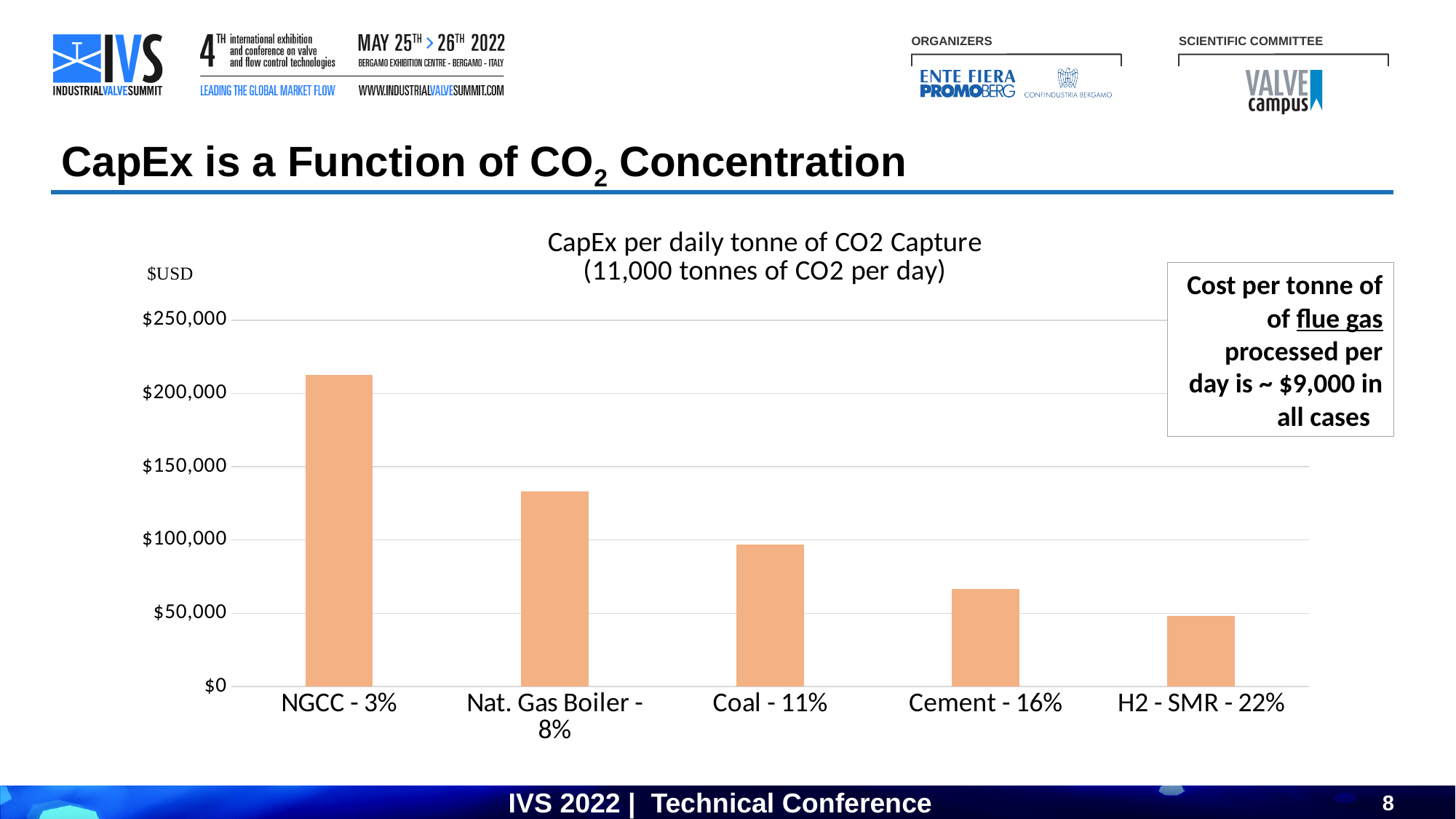

CapEx is a Function of CO2 Concentration

### Chart: CapEx per daily tonne of CO2 Capture
(11,000 tonnes of CO2 per day)

| Category | Cost per daily ton of Capture |
|---|---|
| NGCC - 3% | 212666.66666666666 |
| Nat. Gas Boiler - 8% | 132916.66666666666 |
| Coal - 11% | 96666.66666666666 |
| Cement - 16% | 66458.33333333333 |
| H2 - SMR - 22% | 48333.33333333333 |
Cost per tonne of of flue gas processed per day is ~ $9,000 in all cases